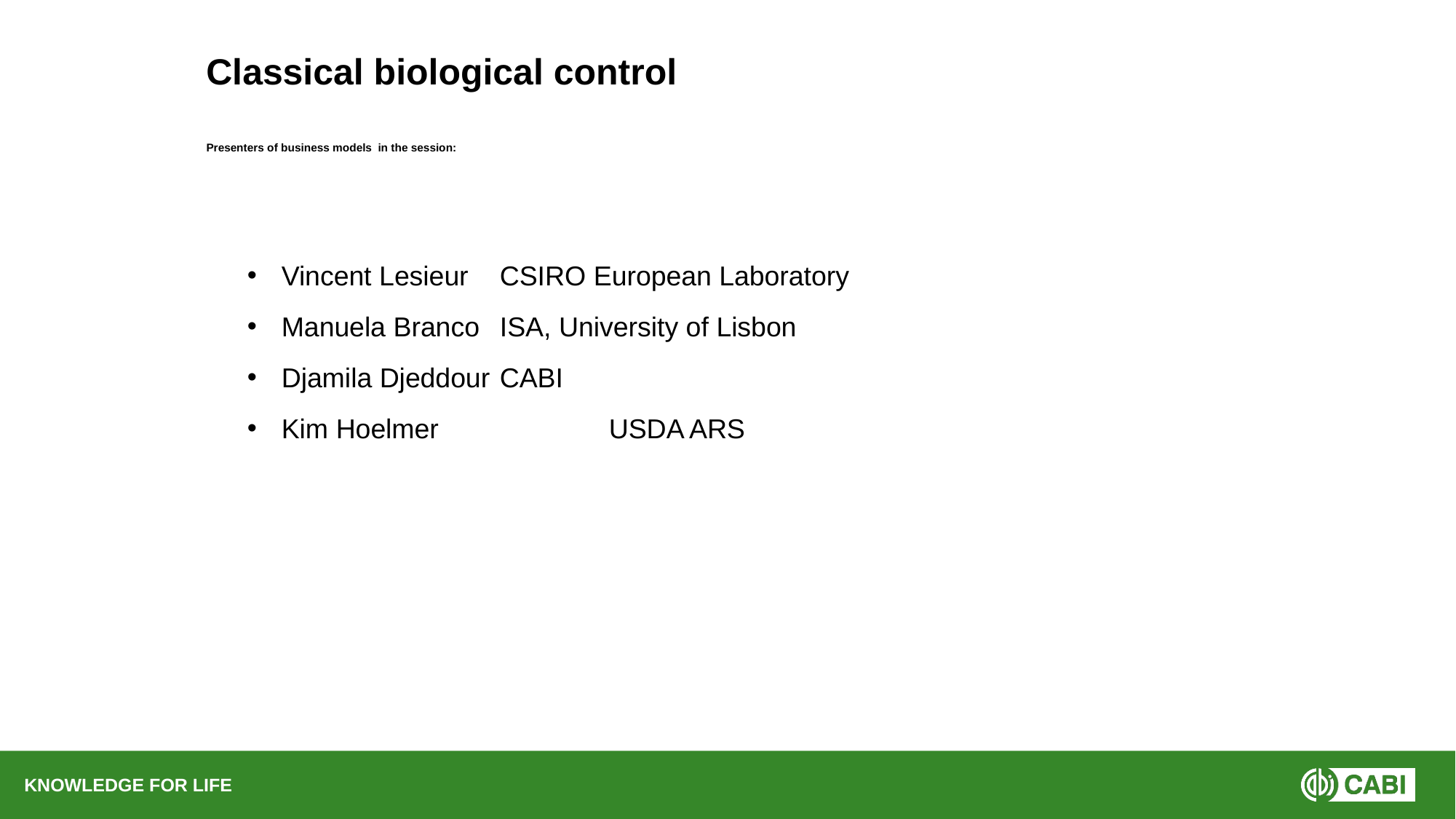

Classical biological control
# Presenters of business models  in the session:
Vincent Lesieur	CSIRO European Laboratory
Manuela Branco	ISA, University of Lisbon
Djamila Djeddour	CABI
Kim Hoelmer		USDA ARS